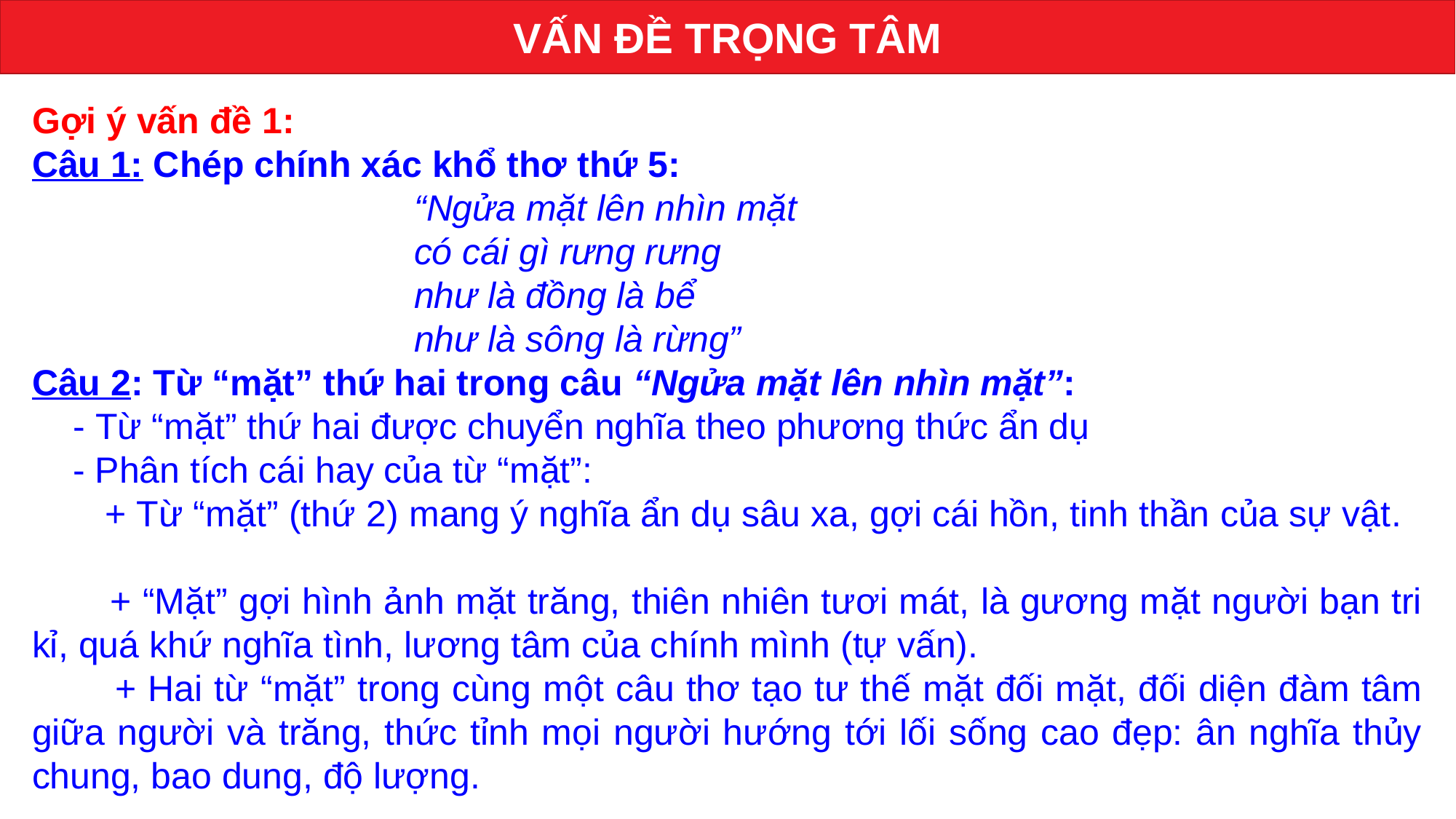

VẤN ĐỀ TRỌNG TÂM
Gợi ý vấn đề 1:
Câu 1: Chép chính xác khổ thơ thứ 5:
“Ngửa mặt lên nhìn mặt
có cái gì rưng rưng
như là đồng là bể
như là sông là rừng”
Câu 2: Từ “mặt” thứ hai trong câu “Ngửa mặt lên nhìn mặt”:
    - Từ “mặt” thứ hai được chuyển nghĩa theo phương thức ẩn dụ
    - Phân tích cái hay của từ “mặt”:
       + Từ “mặt” (thứ 2) mang ý nghĩa ẩn dụ sâu xa, gợi cái hồn, tinh thần của sự vật.
       + “Mặt” gợi hình ảnh mặt trăng, thiên nhiên tươi mát, là gương mặt người bạn tri kỉ, quá khứ nghĩa tình, lương tâm của chính mình (tự vấn).
       + Hai từ “mặt” trong cùng một câu thơ tạo tư thế mặt đối mặt, đối diện đàm tâm giữa người và trăng, thức tỉnh mọi người hướng tới lối sống cao đẹp: ân nghĩa thủy chung, bao dung, độ lượng.